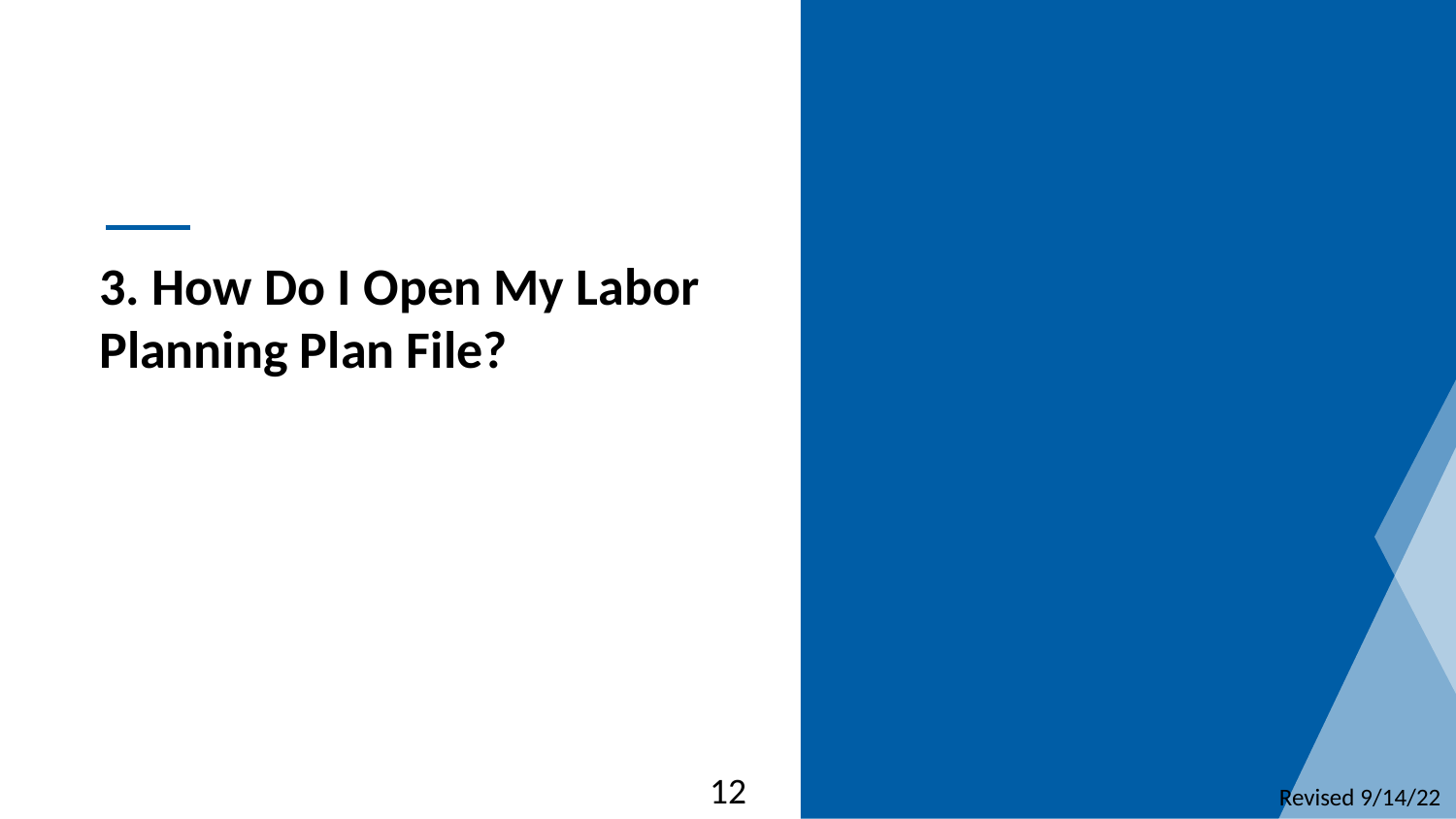

3. How Do I Open My Labor Planning Plan File?
12
Revised 9/14/22